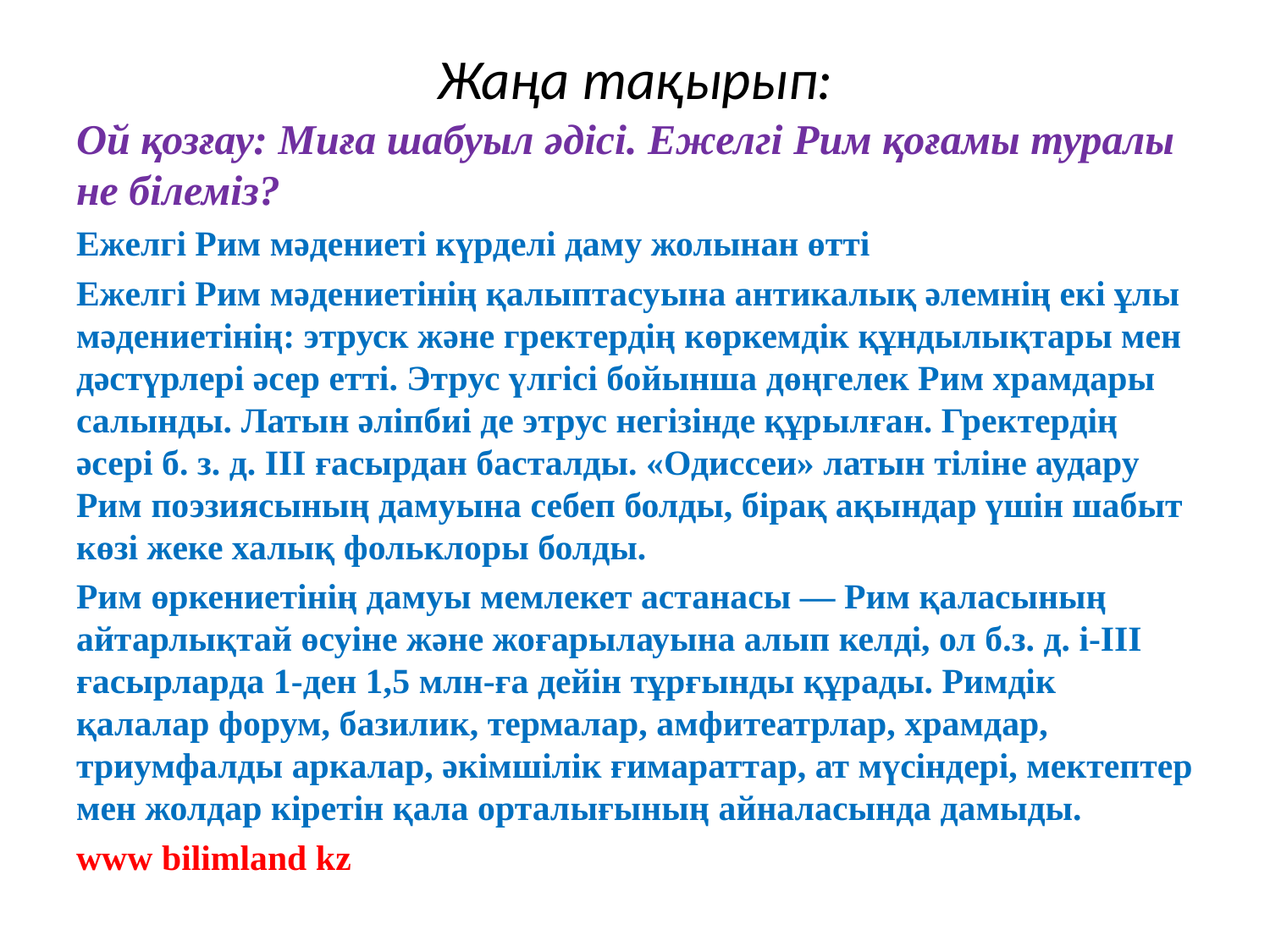

# Жаңа тақырып:
Ой қозғау: Миға шабуыл әдісі. Ежелгі Рим қоғамы туралы не білеміз?
Ежелгі Рим мәдениеті күрделі даму жолынан өтті
Ежелгі Рим мәдениетінің қалыптасуына антикалық әлемнің екі ұлы мәдениетінің: этруск және гректердің көркемдік құндылықтары мен дәстүрлері әсер етті. Этрус үлгісі бойынша дөңгелек Рим храмдары салынды. Латын әліпбиі де этрус негізінде құрылған. Гректердің әсері б. з. д. III ғасырдан басталды. «Одиссеи» латын тіліне аудару Рим поэзиясының дамуына себеп болды, бірақ ақындар үшін шабыт көзі жеке халық фольклоры болды.
Рим өркениетінің дамуы мемлекет астанасы — Рим қаласының айтарлықтай өсуіне және жоғарылауына алып келді, ол б.з. д. і-ІІІ ғасырларда 1-ден 1,5 млн-ға дейін тұрғынды құрады. Римдік қалалар форум, базилик, термалар, амфитеатрлар, храмдар, триумфалды аркалар, әкімшілік ғимараттар, ат мүсіндері, мектептер мен жолдар кіретін қала орталығының айналасында дамыды.
www bilimland kz